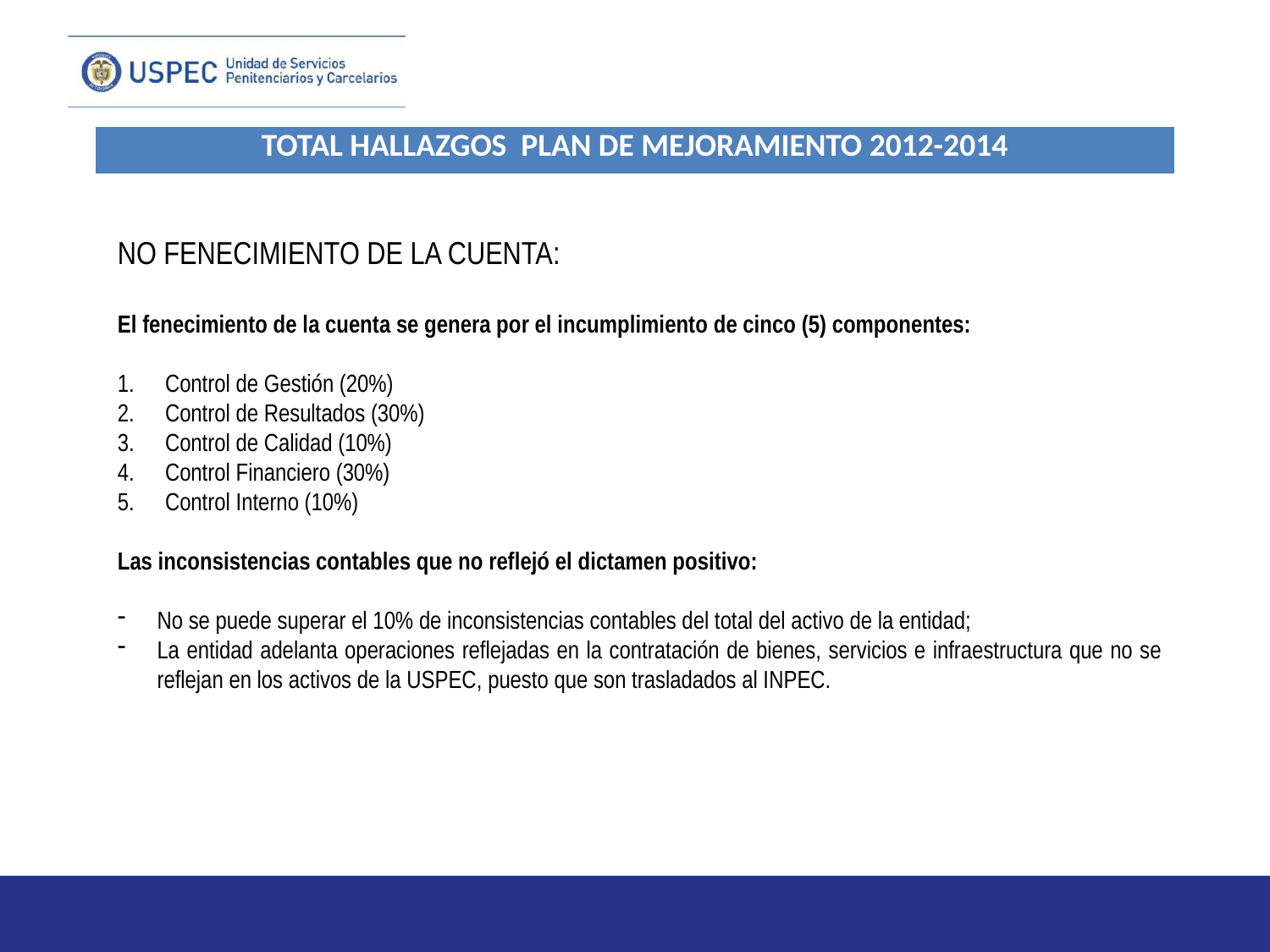

| TOTAL HALLAZGOS PLAN DE MEJORAMIENTO 2012-2014 |
| --- |
NO FENECIMIENTO DE LA CUENTA:

El fenecimiento de la cuenta se genera por el incumplimiento de cinco (5) componentes:

Control de Gestión (20%)
Control de Resultados (30%)
Control de Calidad (10%)
Control Financiero (30%)
Control Interno (10%)

Las inconsistencias contables que no reflejó el dictamen positivo:

No se puede superar el 10% de inconsistencias contables del total del activo de la entidad;
La entidad adelanta operaciones reflejadas en la contratación de bienes, servicios e infraestructura que no se reflejan en los activos de la USPEC, puesto que son trasladados al INPEC.